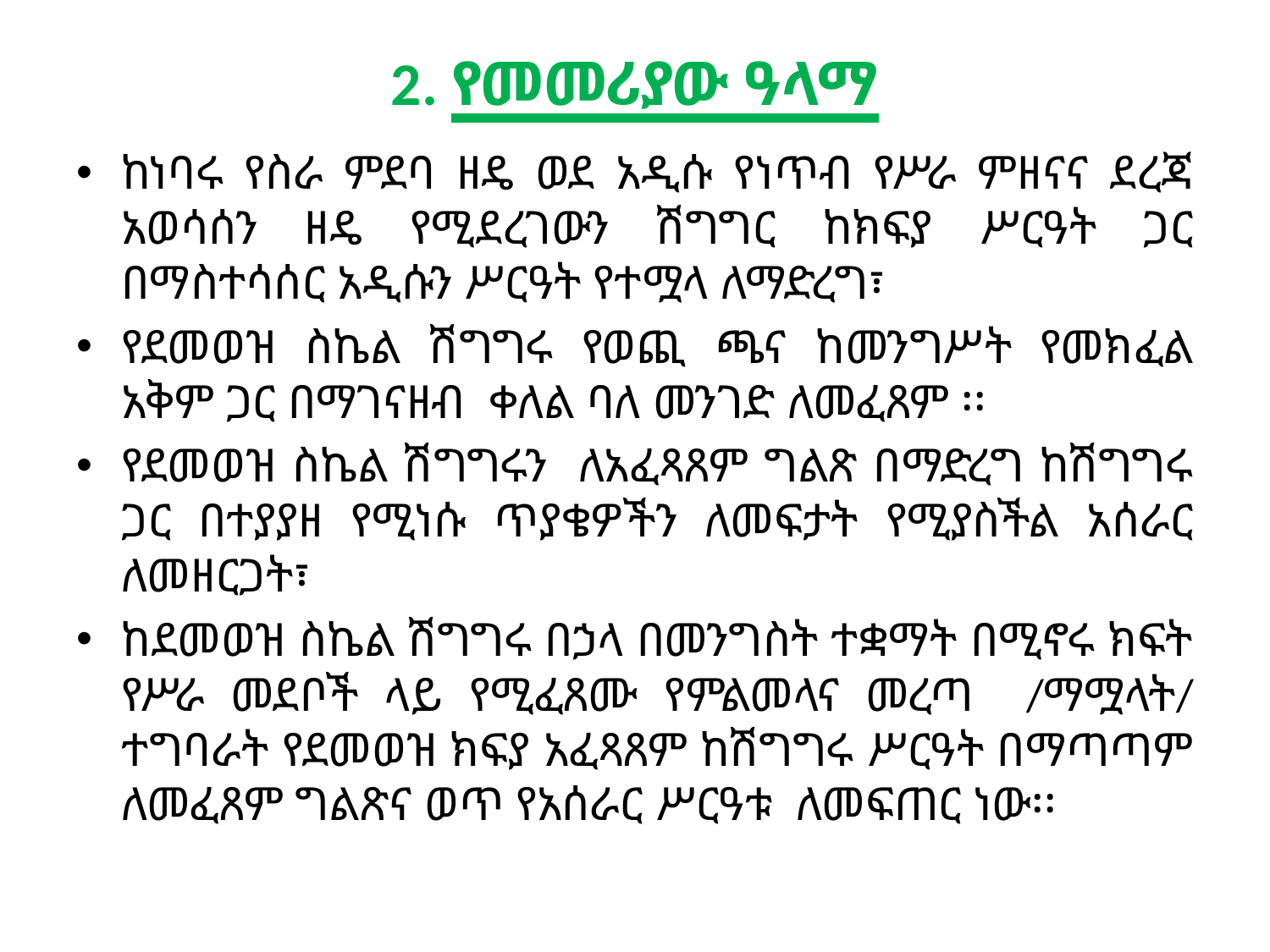

# 2. የመመሪያው ዓላማ
ከነባሩ የስራ ምደባ ዘዴ ወደ አዲሱ የነጥብ የሥራ ምዘናና ደረጃ አወሳሰን ዘዴ የሚደረገውን ሽግግር ከክፍያ ሥርዓት ጋር በማስተሳሰር አዲሱን ሥርዓት የተሟላ ለማድረግ፣
የደመወዝ ስኬል ሽግግሩ የወጪ ጫና ከመንግሥት የመክፈል አቅም ጋር በማገናዘብ  ቀለል ባለ መንገድ ለመፈጸም ፡፡
የደመወዝ ስኬል ሽግግሩን  ለአፈጻጸም ግልጽ በማድረግ ከሽግግሩ ጋር በተያያዘ የሚነሱ ጥያቄዎችን ለመፍታት የሚያስችል አሰራር ለመዘርጋት፣
ከደመወዝ ስኬል ሽግግሩ በኃላ በመንግስት ተቋማት በሚኖሩ ክፍት የሥራ መደቦች ላይ የሚፈጸሙ የምልመላና መረጣ  /ማሟላት/ ተግባራት የደመወዝ ክፍያ አፈጻጸም ከሽግግሩ ሥርዓት በማጣጣም ለመፈጸም ግልጽና ወጥ የአሰራር ሥርዓቱ  ለመፍጠር ነው፡፡